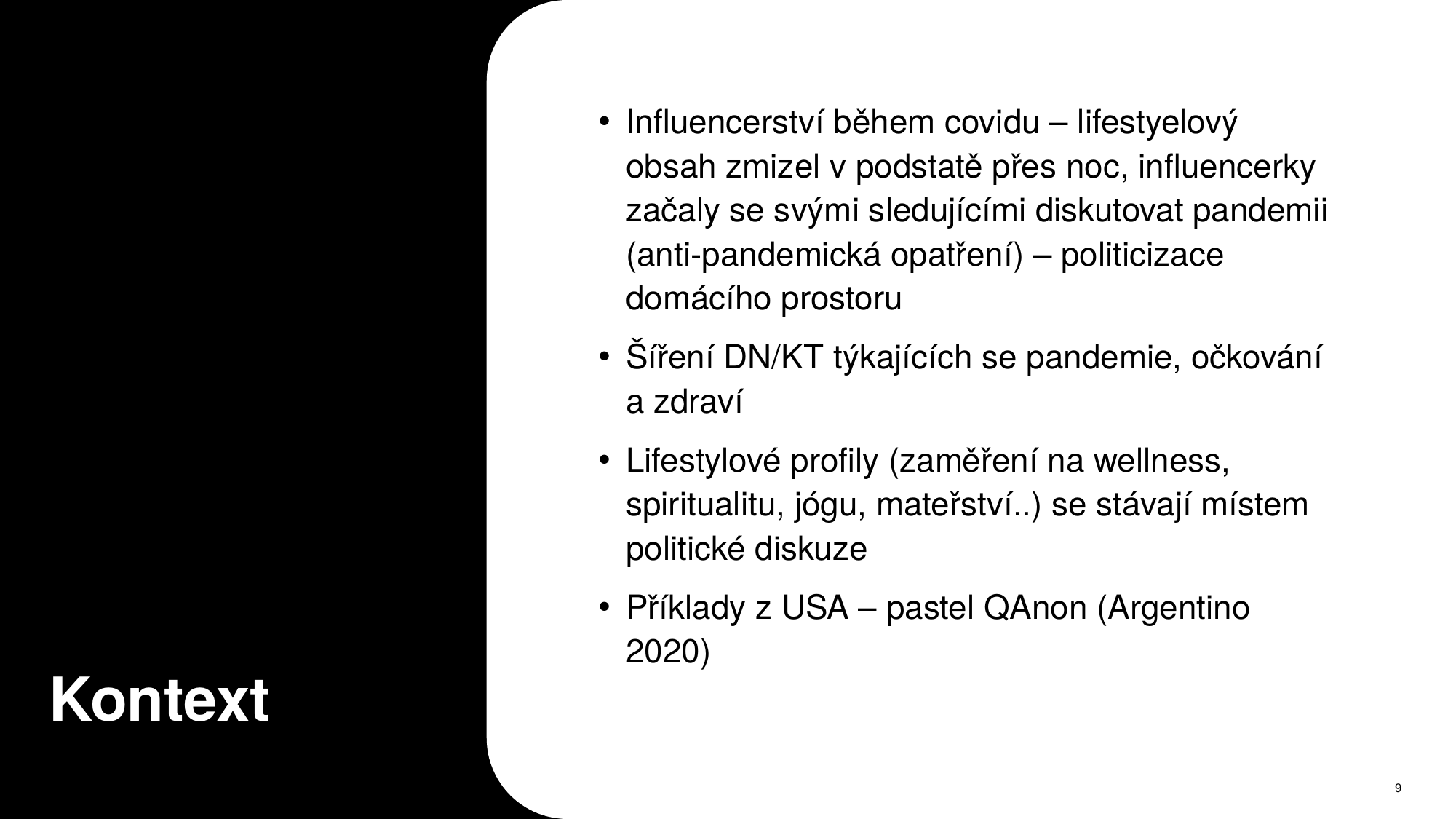

Influencerství během covidu – lifestyelový obsah zmizel v podstatě přes noc, influencerky začaly se svými sledujícími diskutovat pandemii (anti-pandemická opatření) – politicizace domácího prostoru
Šíření DN/KT týkajících se pandemie, očkování a zdraví
Lifestylové profily (zaměření na wellness, spiritualitu, jógu, mateřství..) se stávají místem politické diskuze
Příklady z USA – pastel QAnon (Argentino 2020)
# Kontext
9